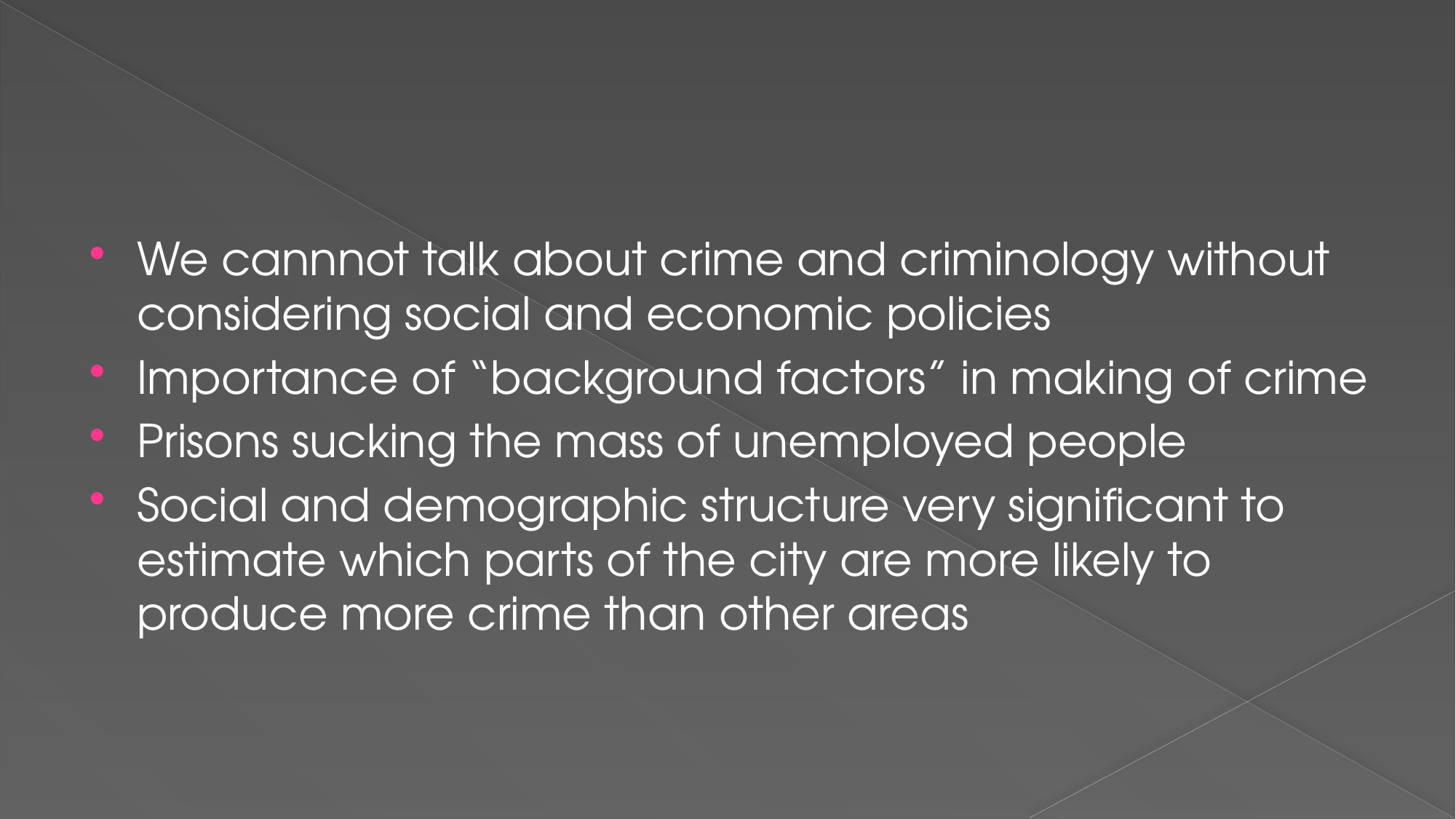

#
We cannnot talk about crime and criminology without considering social and economic policies
Importance of “background factors” in making of crime
Prisons sucking the mass of unemployed people
Social and demographic structure very significant to estimate which parts of the city are more likely to produce more crime than other areas